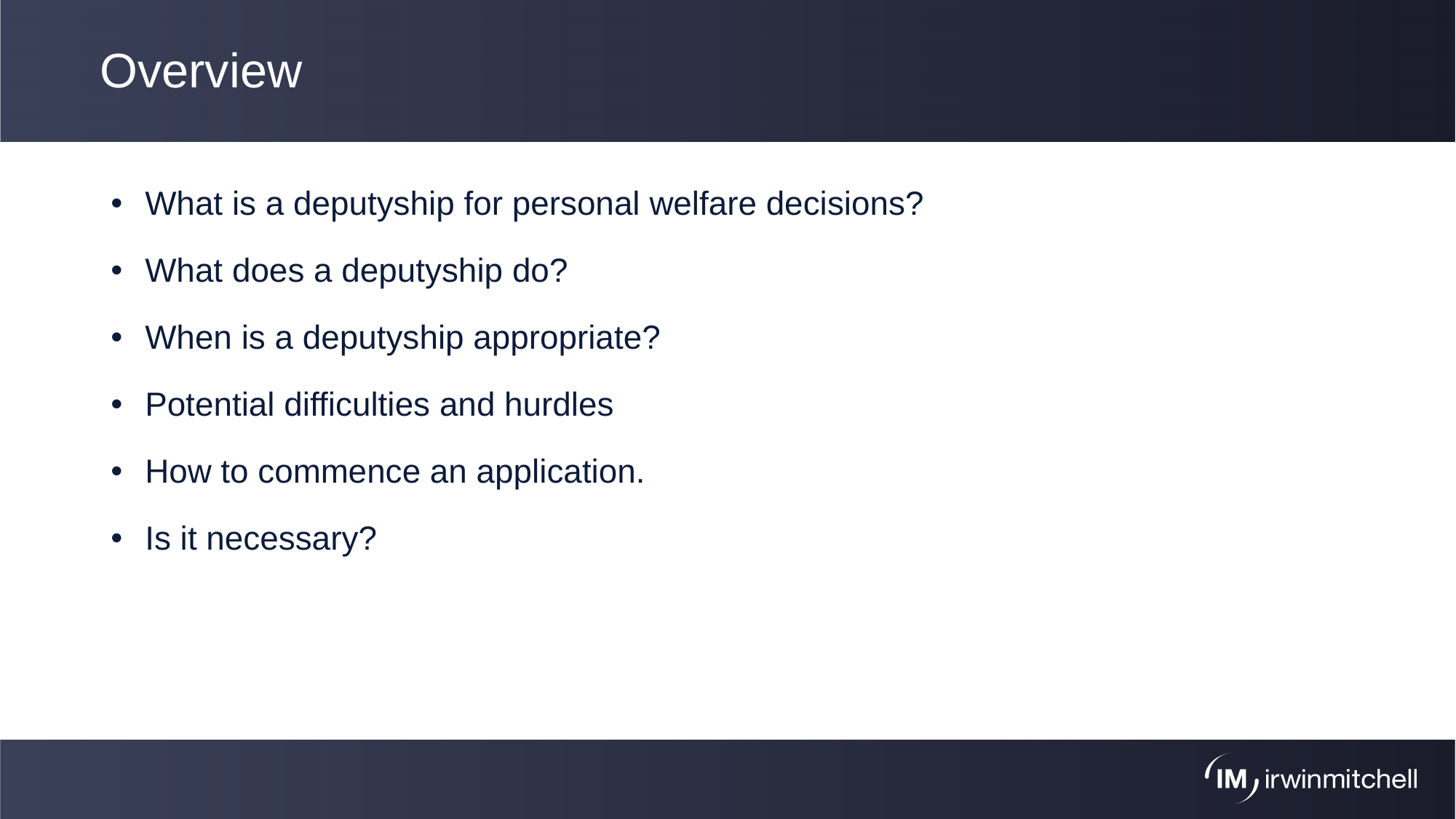

# Overview
What is a deputyship for personal welfare decisions?
What does a deputyship do?
When is a deputyship appropriate?
Potential difficulties and hurdles
How to commence an application.
Is it necessary?